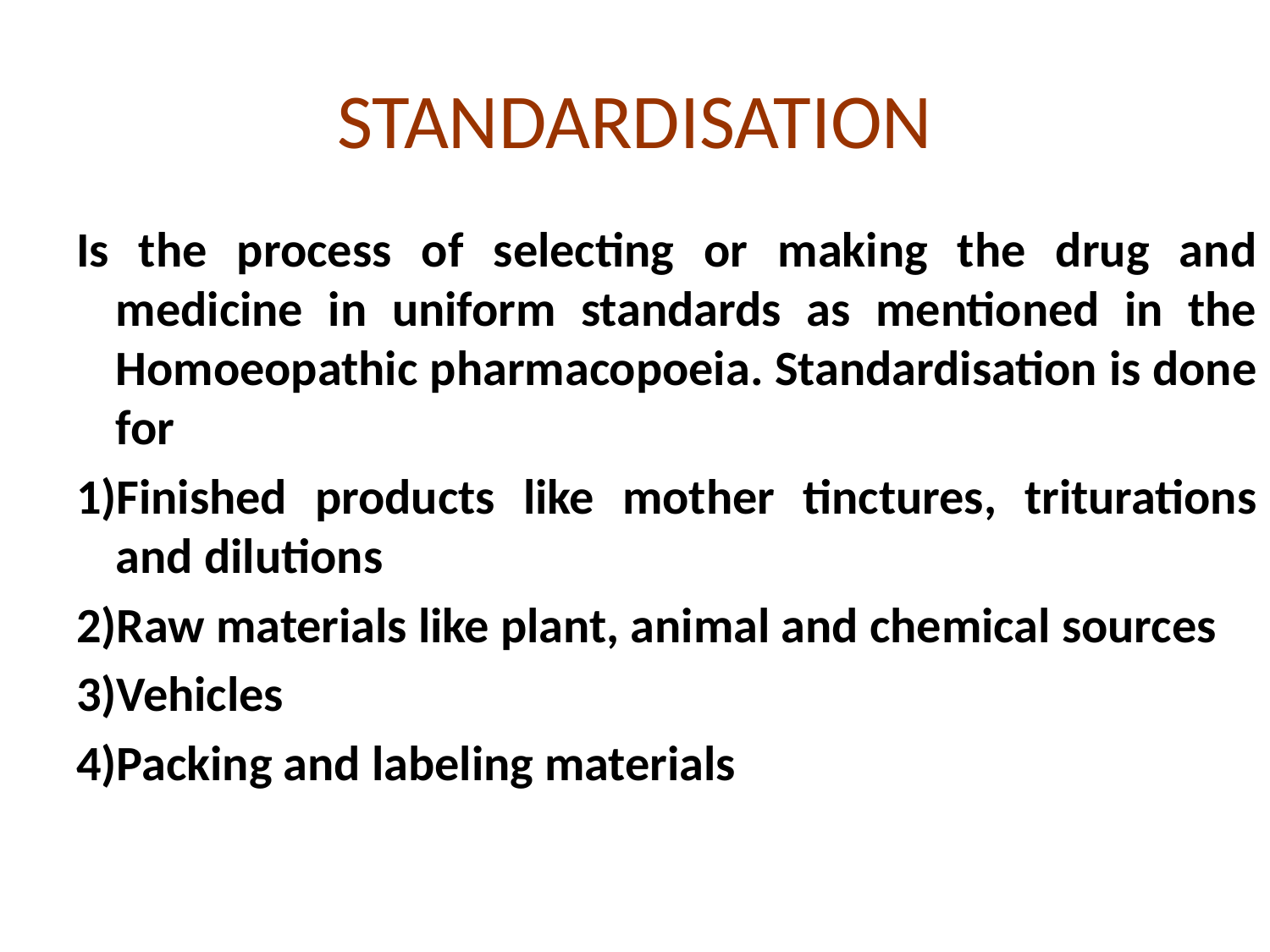

# STANDARDISATION
Is the process of selecting or making the drug and medicine in uniform standards as mentioned in the Homoeopathic pharmacopoeia. Standardisation is done for
1)Finished products like mother tinctures, triturations and dilutions
2)Raw materials like plant, animal and chemical sources
3)Vehicles
4)Packing and labeling materials